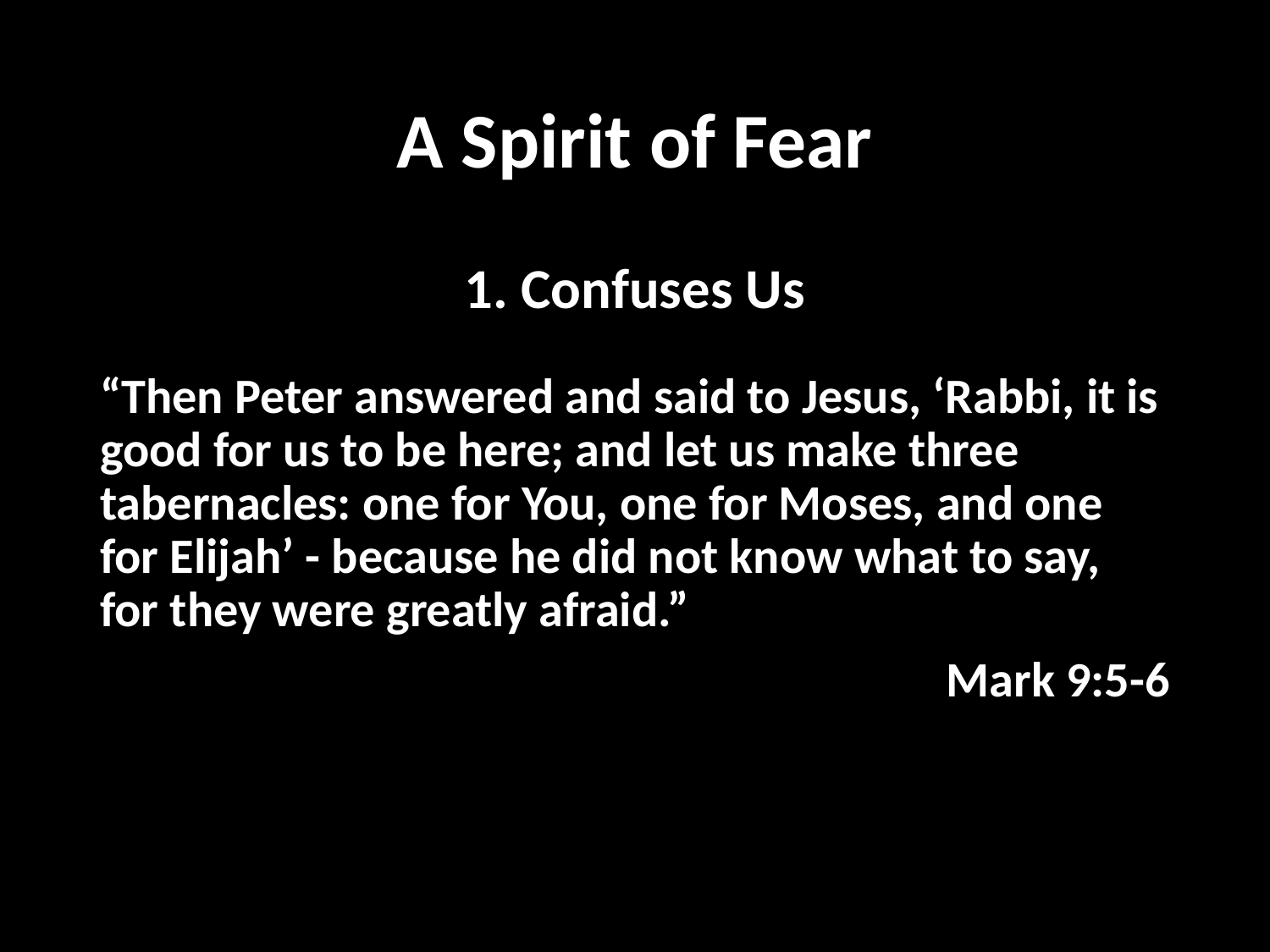

# A Spirit of Fear
1. Confuses Us

“Then Peter answered and said to Jesus, ‘Rabbi, it is good for us to be here; and let us make three tabernacles: one for You, one for Moses, and one for Elijah’ - because he did not know what to say, for they were greatly afraid.”
Mark 9:5-6